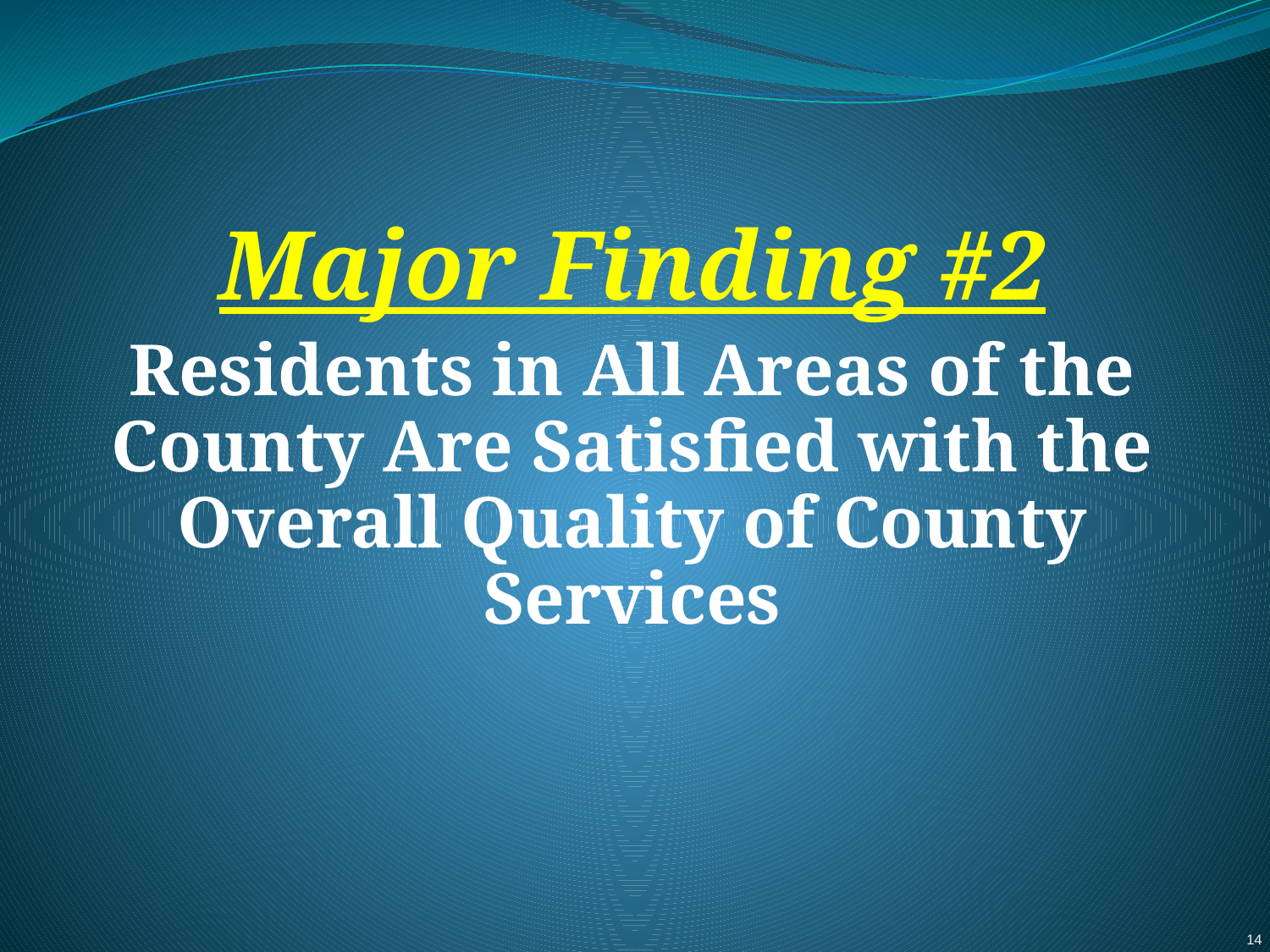

Major Finding #2
Residents in All Areas of the County Are Satisfied with the Overall Quality of County Services
14